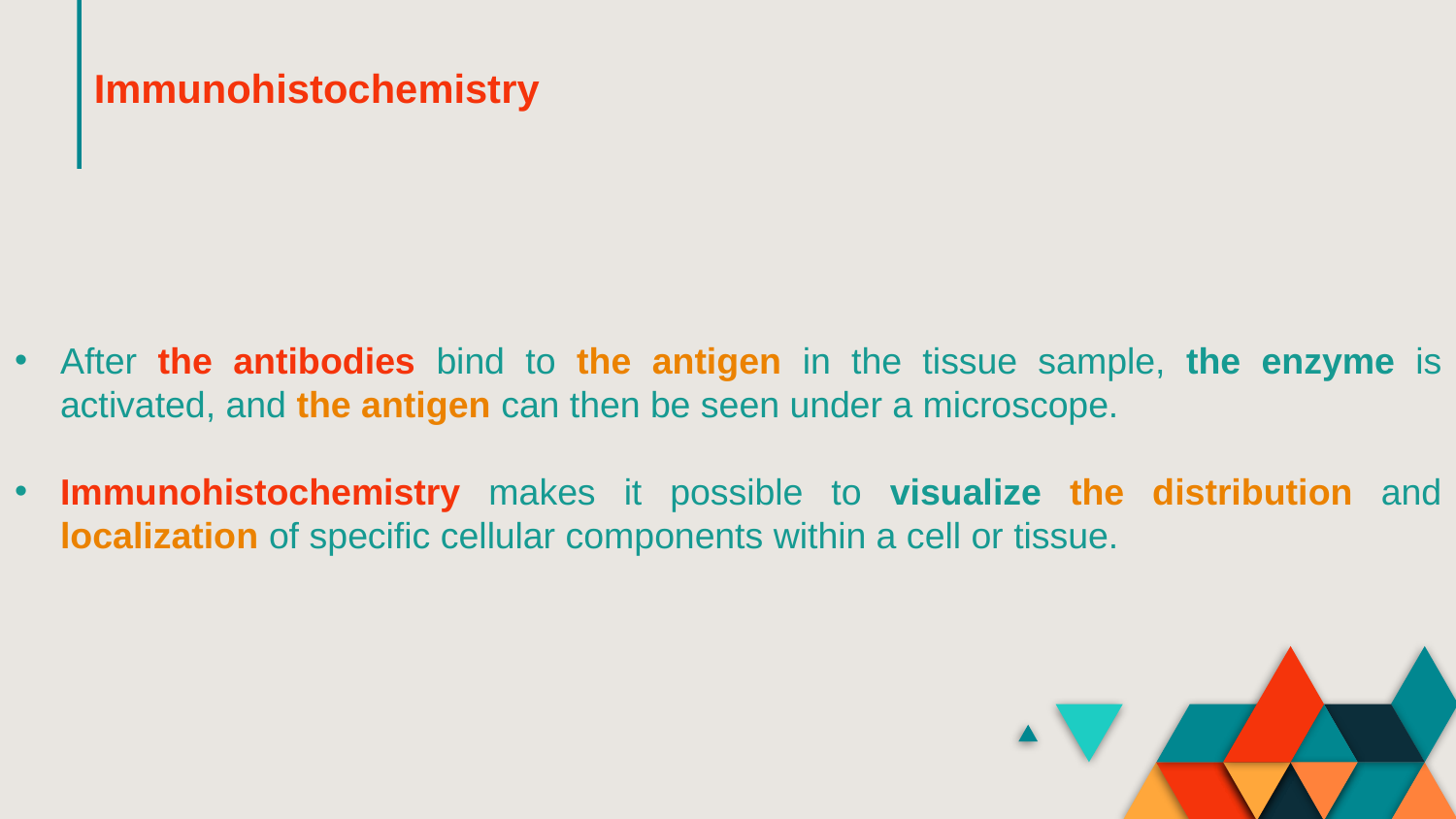

Immunohistochemistry

After the antibodies bind to the antigen in the tissue sample, the enzyme is activated, and the antigen can then be seen under a microscope.

Immunohistochemistry makes it possible to visualize the distribution and localization of specific cellular components within a cell or tissue.